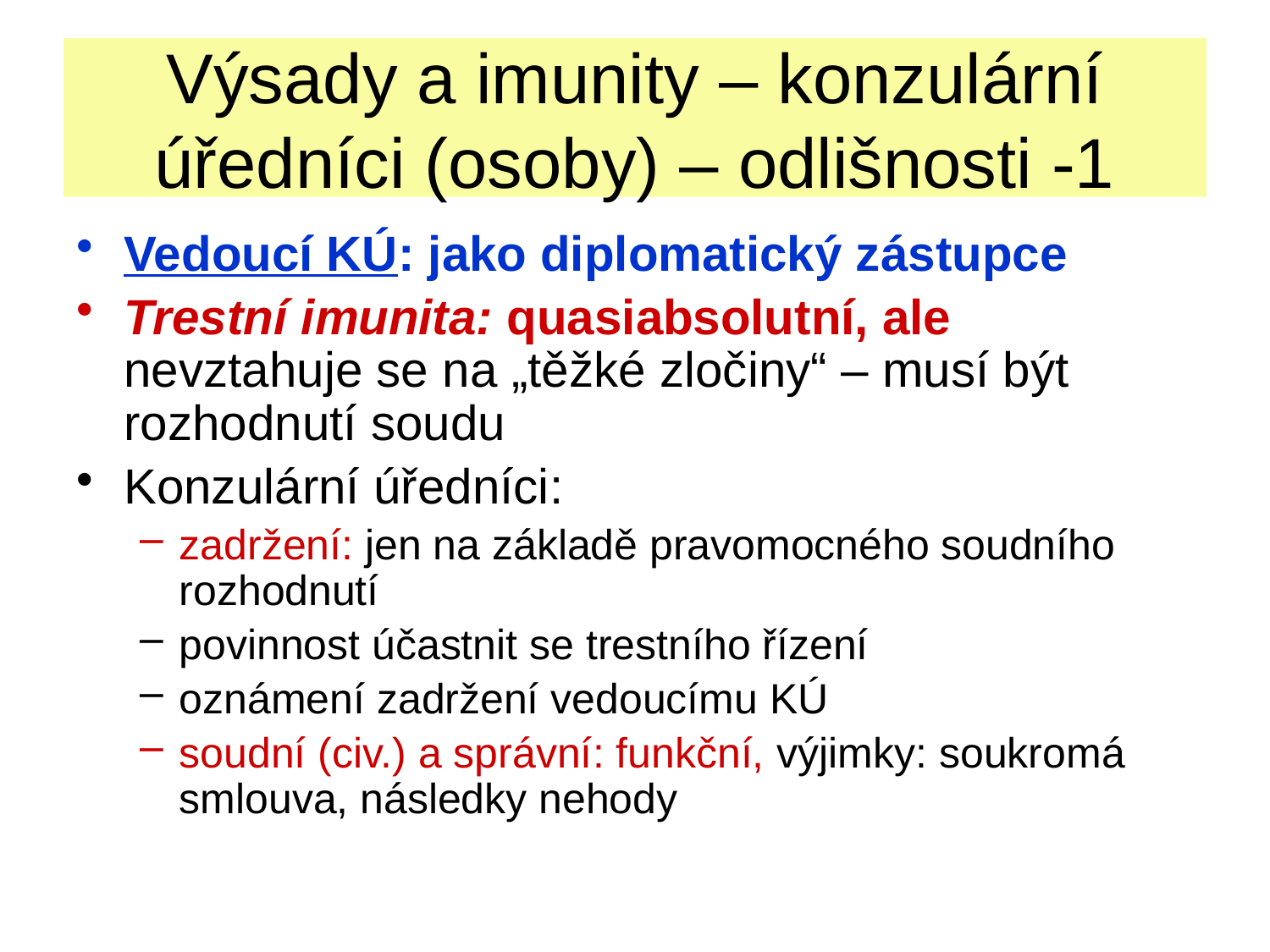

# Výsady a imunity – konzulární úředníci (osoby) – odlišnosti -1
Vedoucí KÚ: jako diplomatický zástupce
Trestní imunita: quasiabsolutní, ale nevztahuje se na „těžké zločiny“ – musí být  rozhodnutí soudu
Konzulární úředníci:
zadržení: jen na základě pravomocného soudního rozhodnutí
povinnost účastnit se trestního řízení
oznámení zadržení vedoucímu KÚ
soudní (civ.) a správní: funkční, výjimky: soukromá smlouva, následky nehody